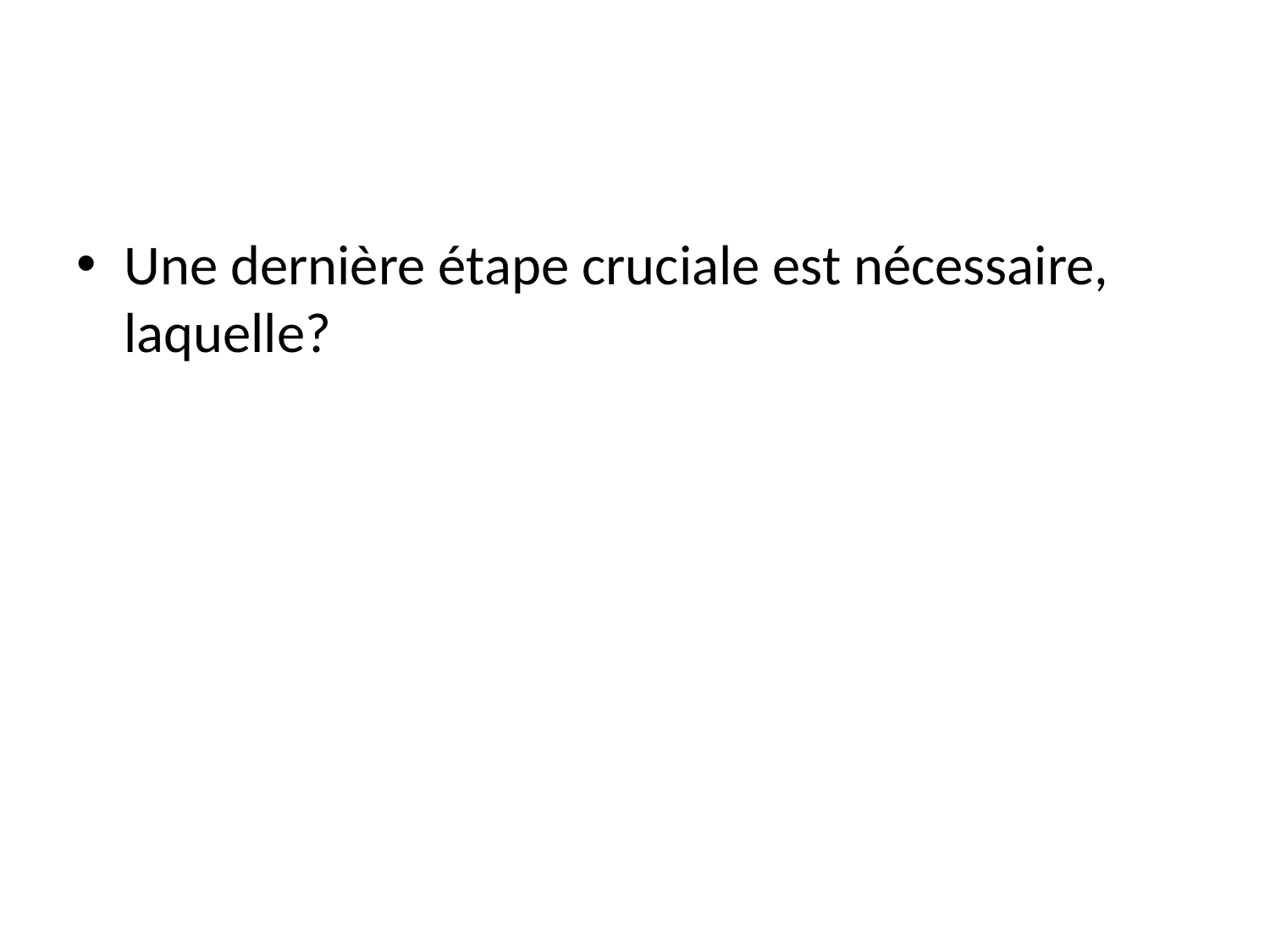

#
Une dernière étape cruciale est nécessaire, laquelle?